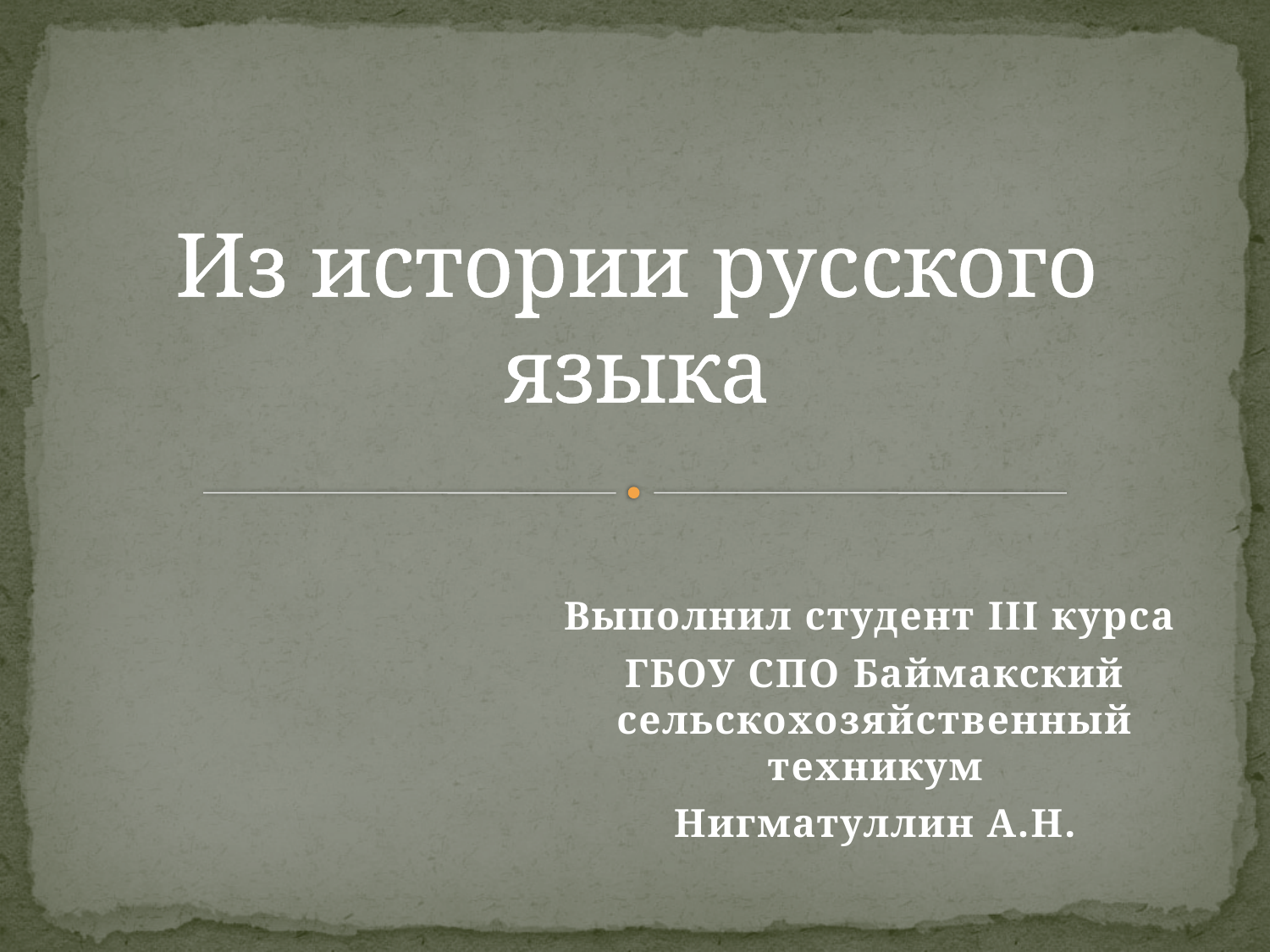

# Из истории русского языка
Выполнил студент III курса
ГБОУ СПО Баймакский сельскохозяйственный техникум
Нигматуллин А.Н.